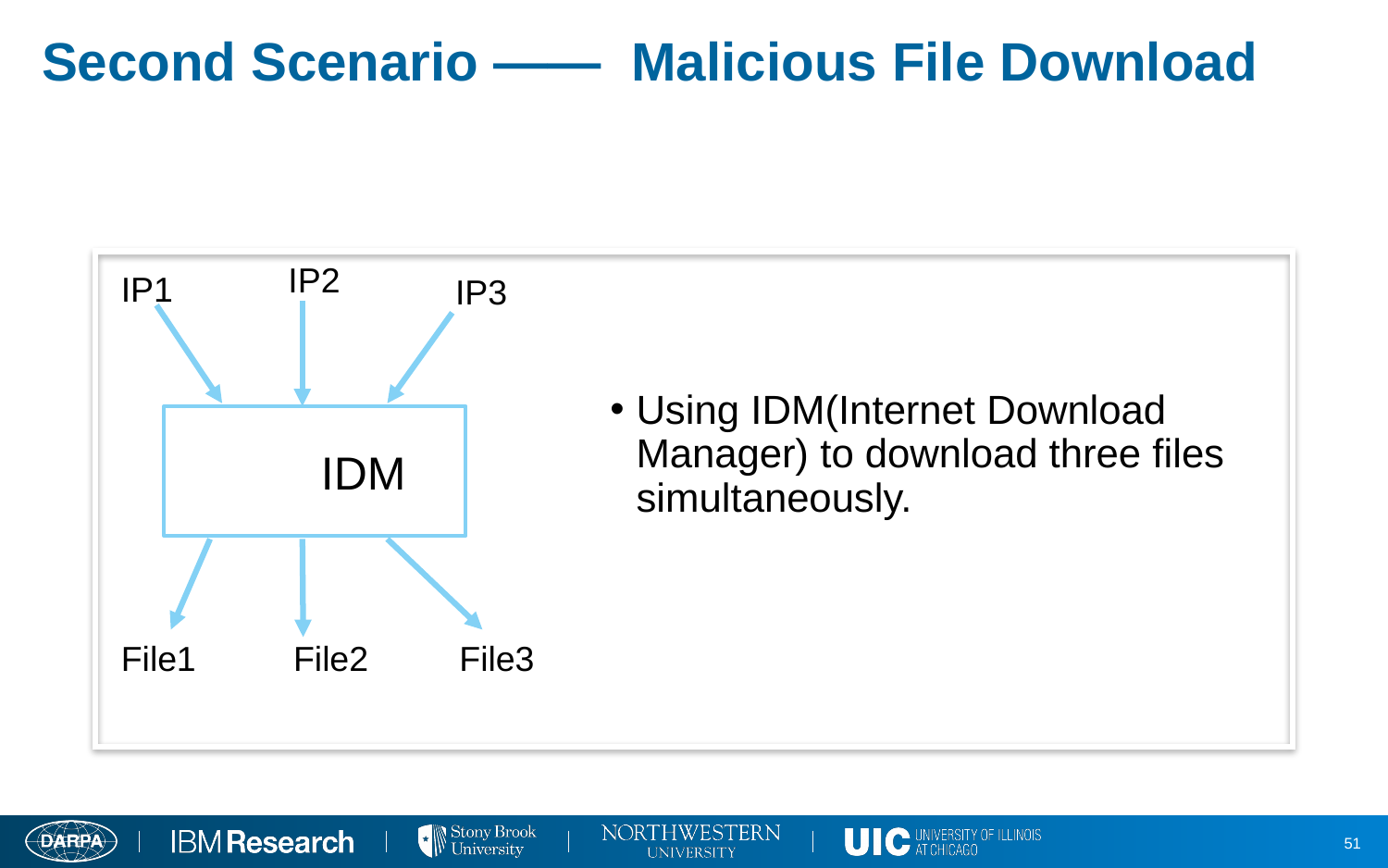

# Second Scenario ——  Malicious File Download

IP2
IP1
IP3
Using IDM(Internet Download Manager) to download three files simultaneously.

                    IDM
File1
File2
File3